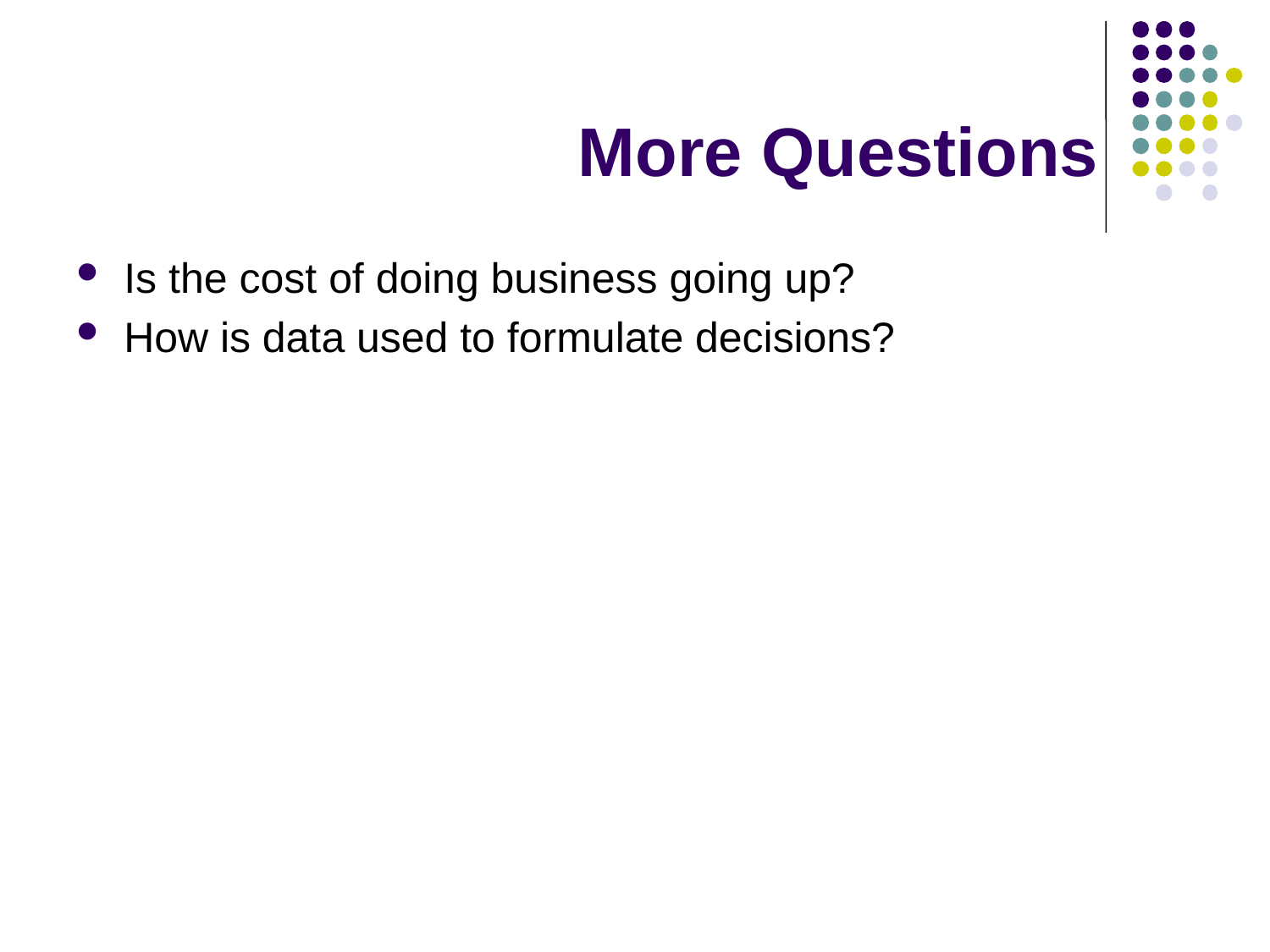

# More Questions
Is the cost of doing business going up?
How is data used to formulate decisions?